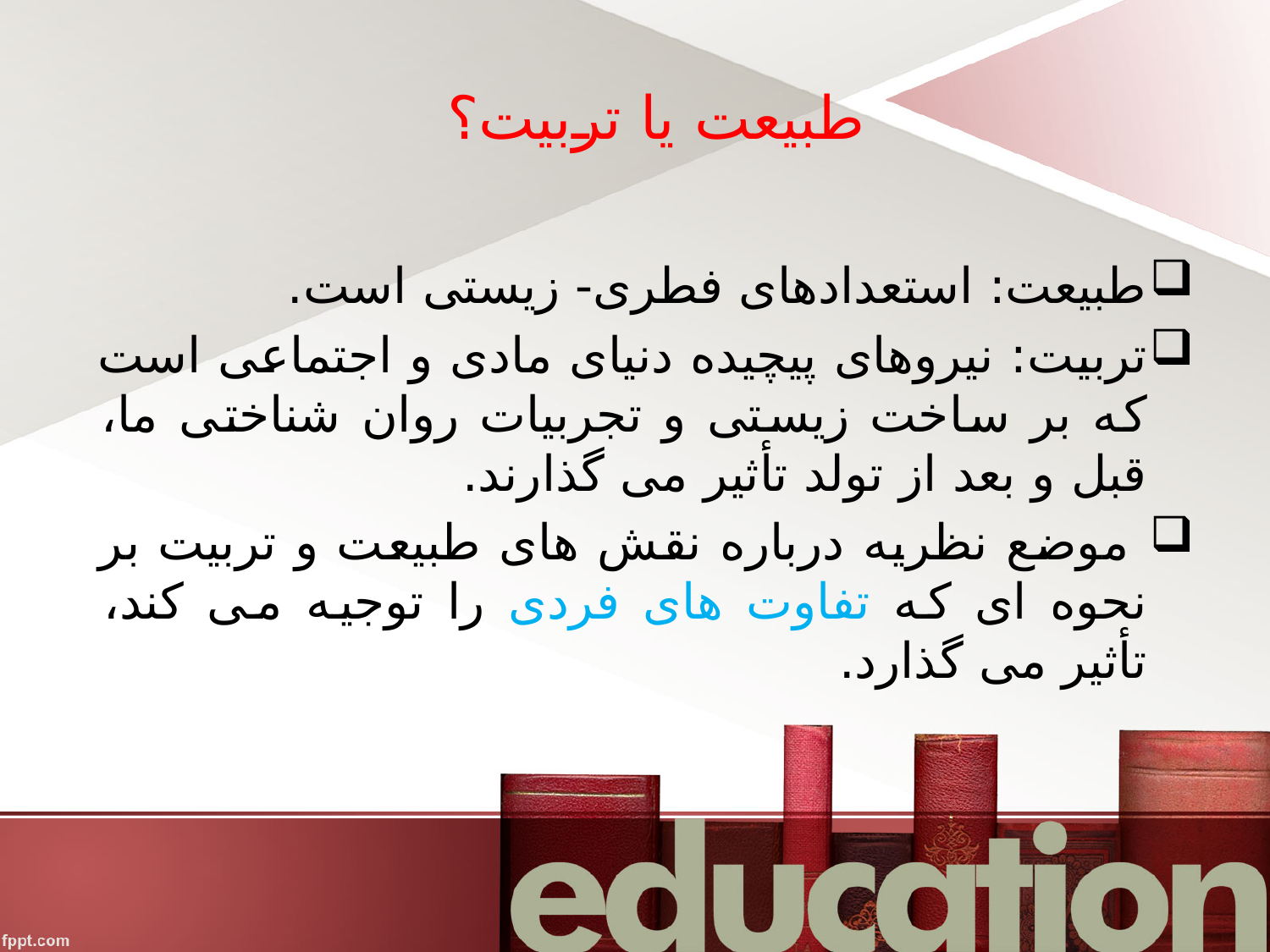

# طبیعت یا تربیت؟

طبیعت: استعدادهای فطری- زیستی است.
تربیت: نیروهای پیچیده دنیای مادی و اجتماعی است که بر ساخت زیستی و تجربیات روان شناختی ما، قبل و بعد از تولد تأثیر می گذارند.
 موضع نظریه درباره نقش های طبیعت و تربیت بر نحوه ای که تفاوت های فردی را توجیه می کند، تأثیر می گذارد.